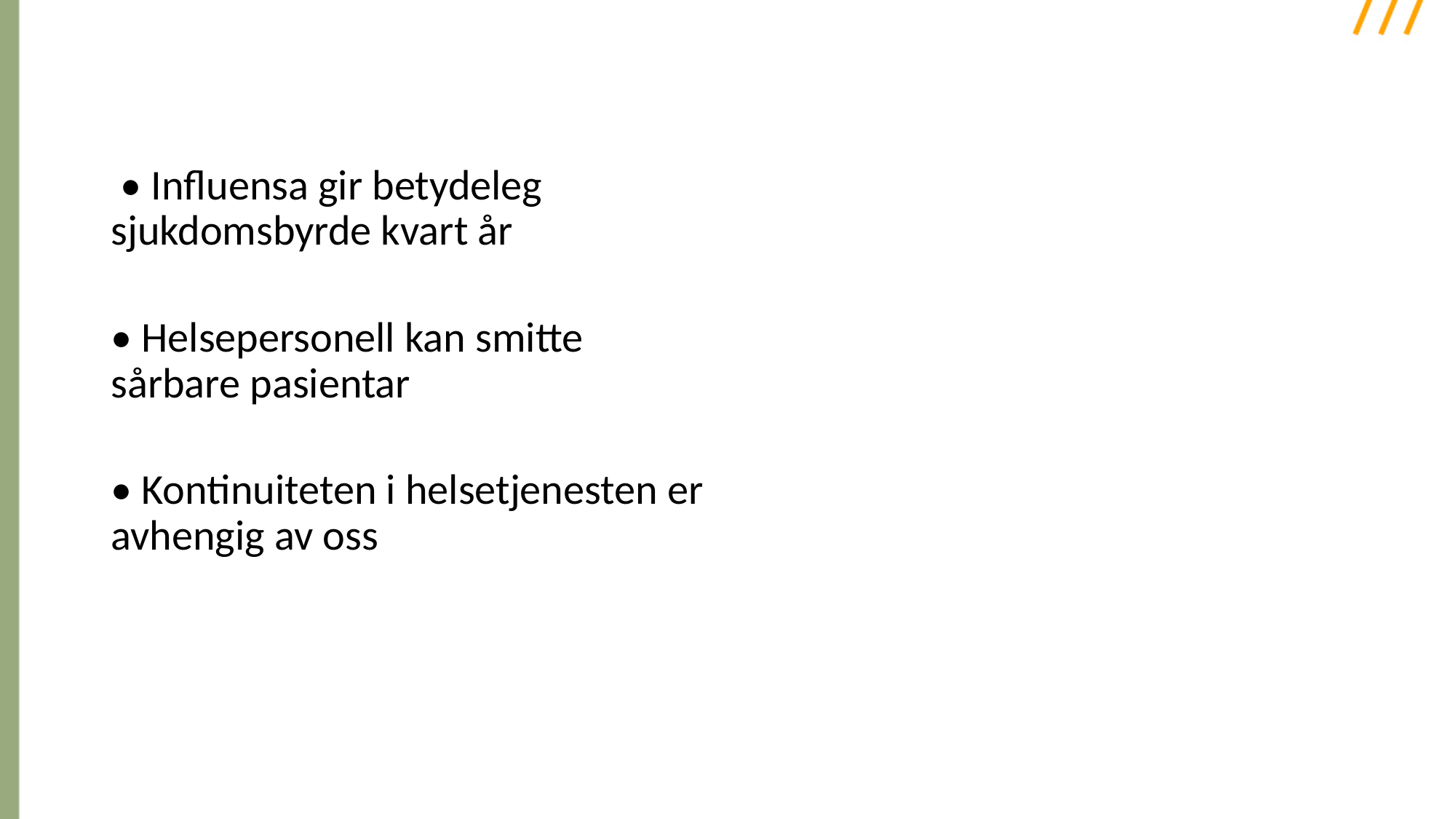

#
 • Influensa gir betydeleg sjukdomsbyrde kvart år
• Helsepersonell kan smitte sårbare pasientar
• Kontinuiteten i helsetjenesten er avhengig av oss